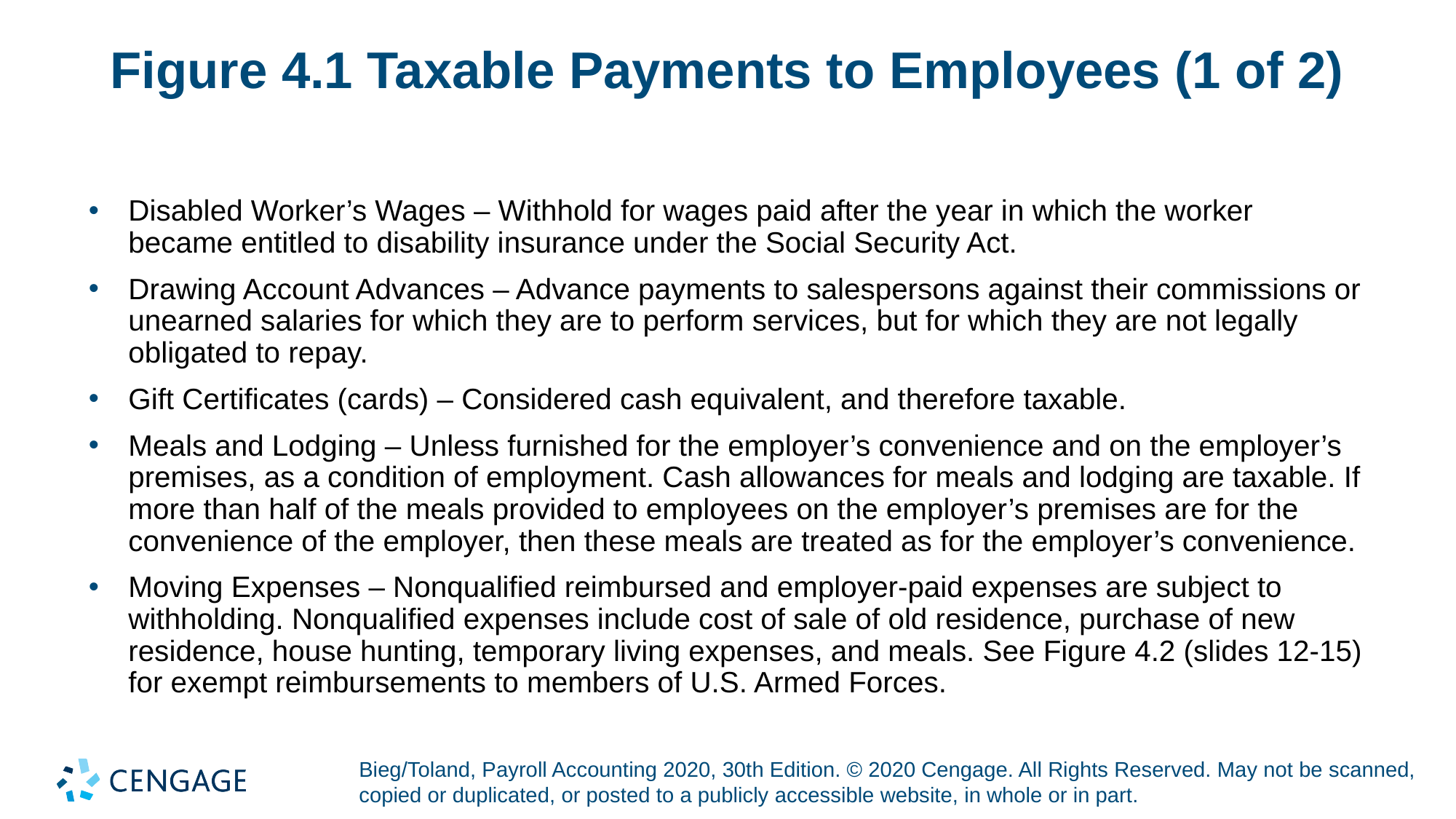

# Figure 4.1 Taxable Payments to Employees (1 of 2)
Disabled Worker’s Wages – Withhold for wages paid after the year in which the worker became entitled to disability insurance under the Social Security Act.
Drawing Account Advances – Advance payments to salespersons against their commissions or unearned salaries for which they are to perform services, but for which they are not legally obligated to repay.
Gift Certificates (cards) – Considered cash equivalent, and therefore taxable.
Meals and Lodging – Unless furnished for the employer’s convenience and on the employer’s premises, as a condition of employment. Cash allowances for meals and lodging are taxable. If more than half of the meals provided to employees on the employer’s premises are for the convenience of the employer, then these meals are treated as for the employer’s convenience.
Moving Expenses – Nonqualified reimbursed and employer-paid expenses are subject to withholding. Nonqualified expenses include cost of sale of old residence, purchase of new residence, house hunting, temporary living expenses, and meals. See Figure 4.2 (slides 12-15) for exempt reimbursements to members of U.S. Armed Forces.